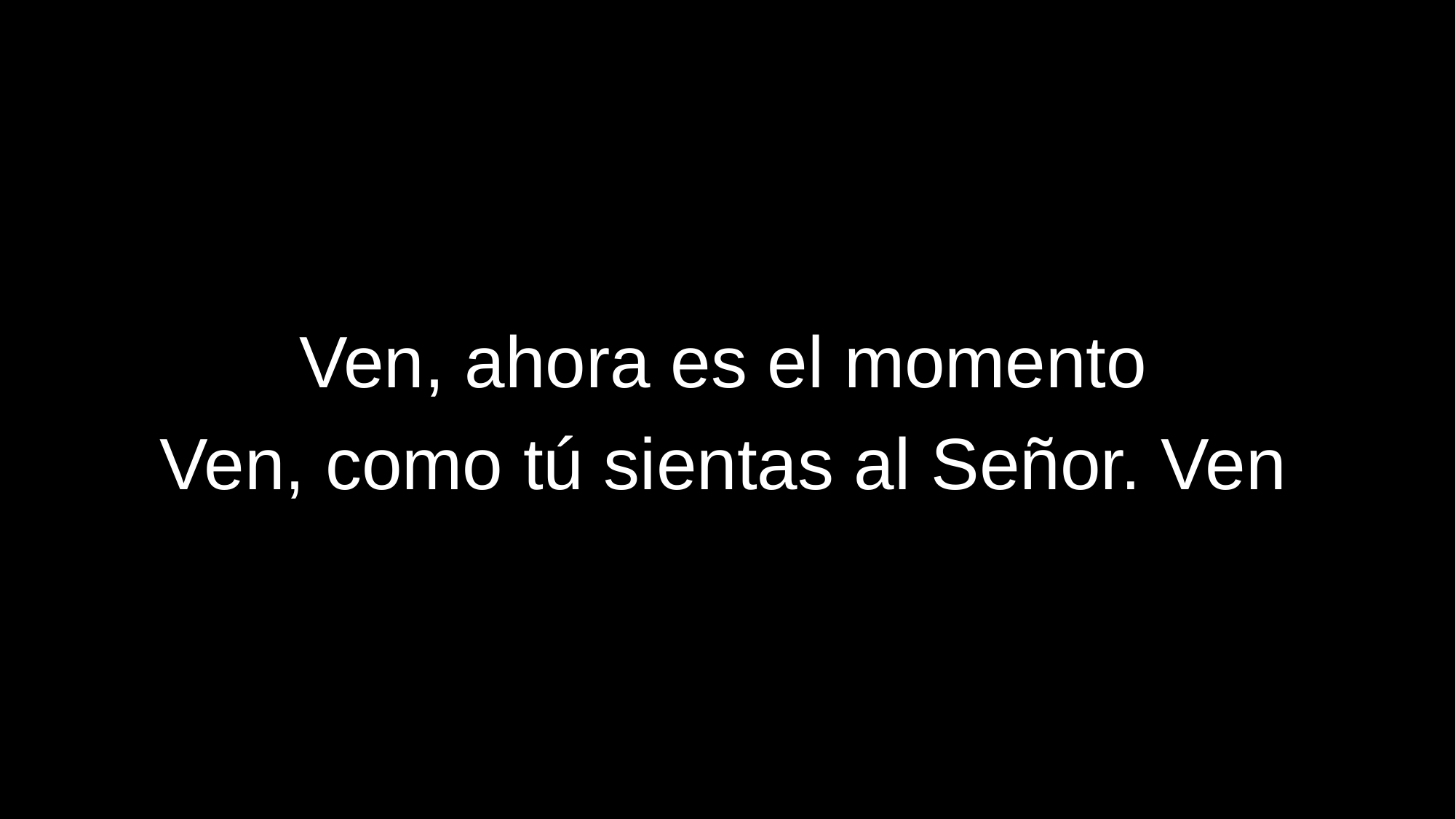

Ven, ahora es el momento
Ven, como tú sientas al Señor. Ven